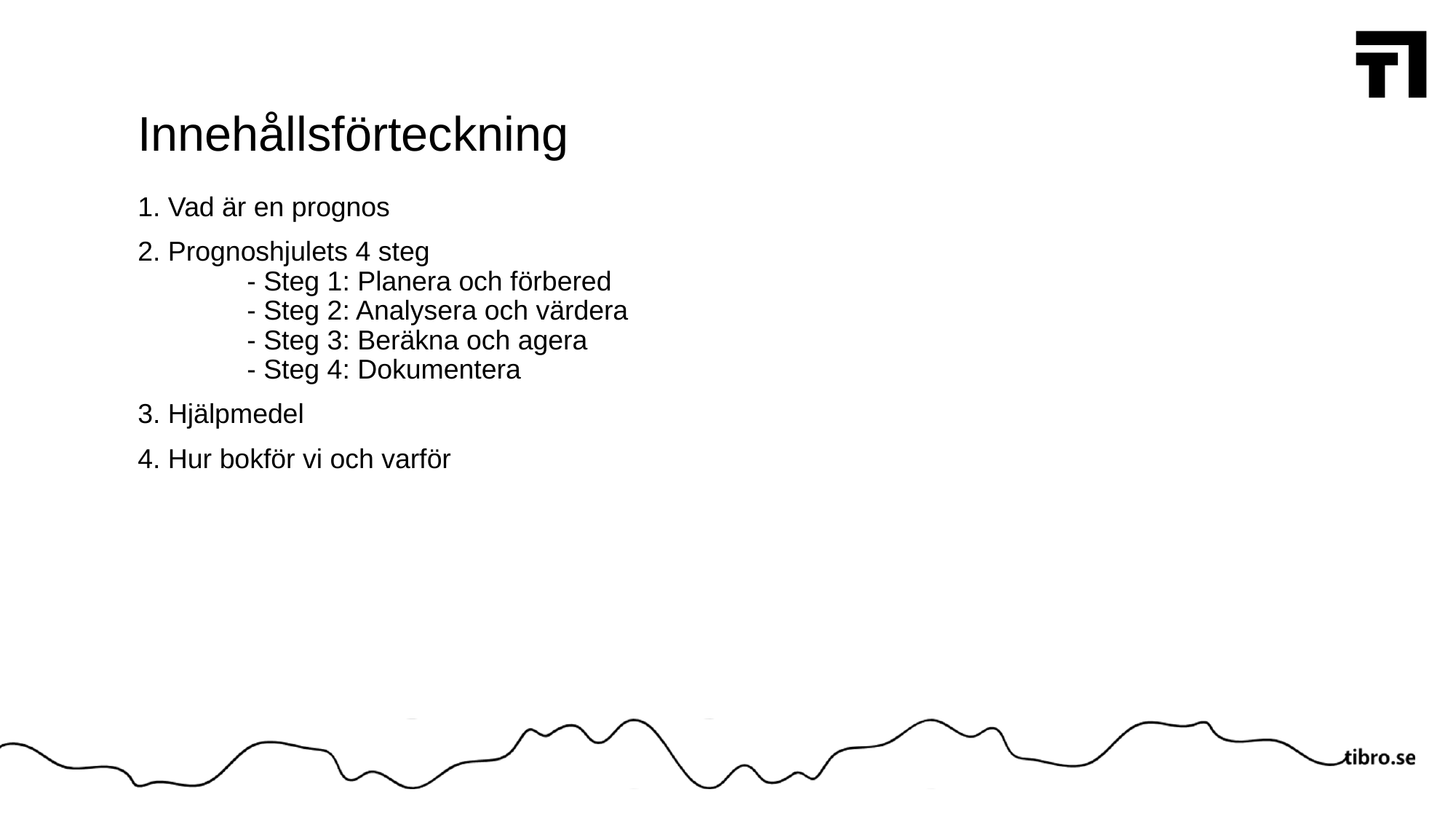

# Innehållsförteckning
1. Vad är en prognos
2. Prognoshjulets 4 steg
	- Steg 1: Planera och förbered
	- Steg 2: Analysera och värdera
	- Steg 3: Beräkna och agera
	- Steg 4: Dokumentera
3. Hjälpmedel
4. Hur bokför vi och varför